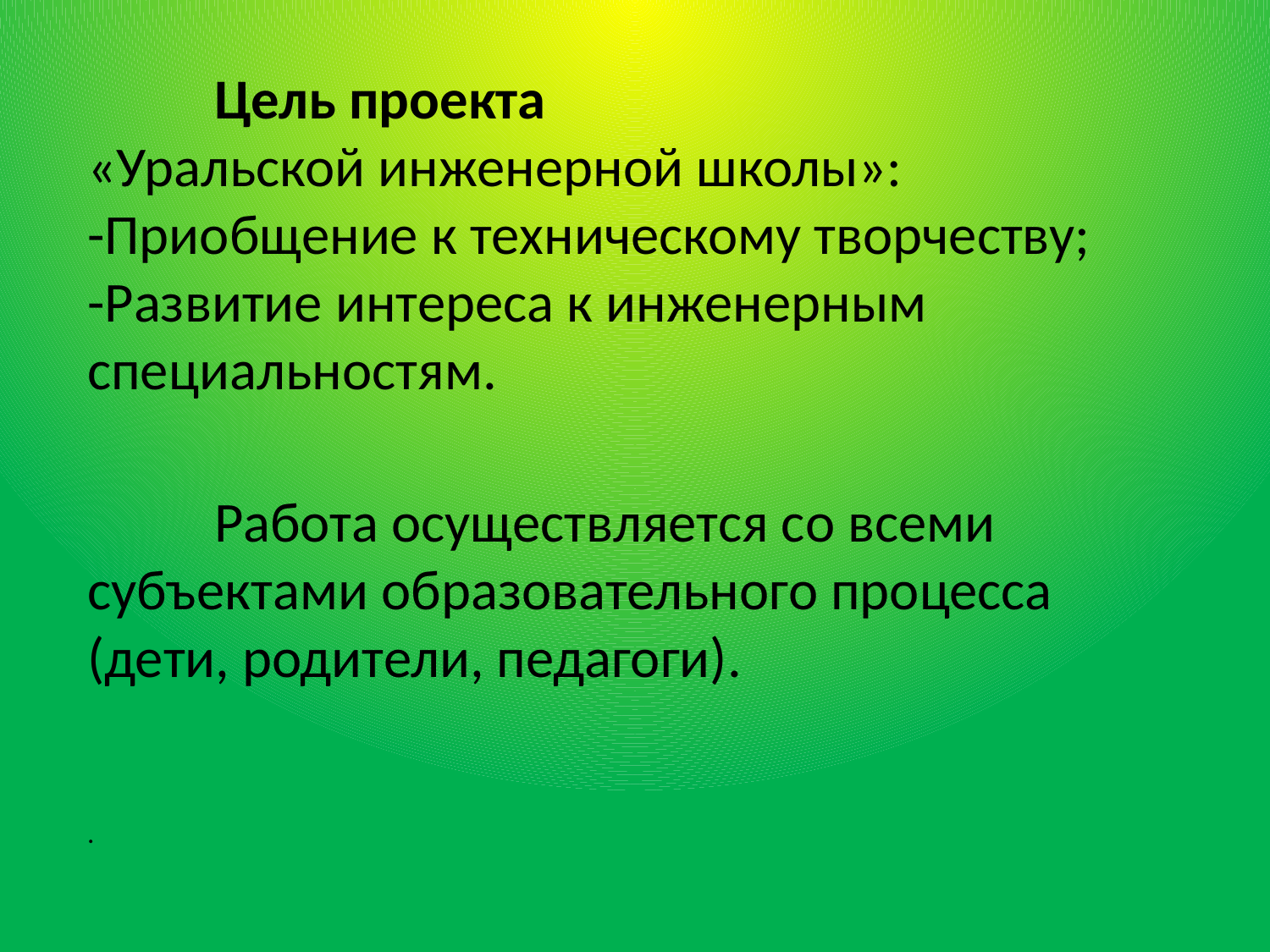

Цель проекта
«Уральской инженерной школы»:
-Приобщение к техническому творчеству;
-Развитие интереса к инженерным специальностям.

	Работа осуществляется со всеми субъектами образовательного процесса (дети, родители, педагоги).

.